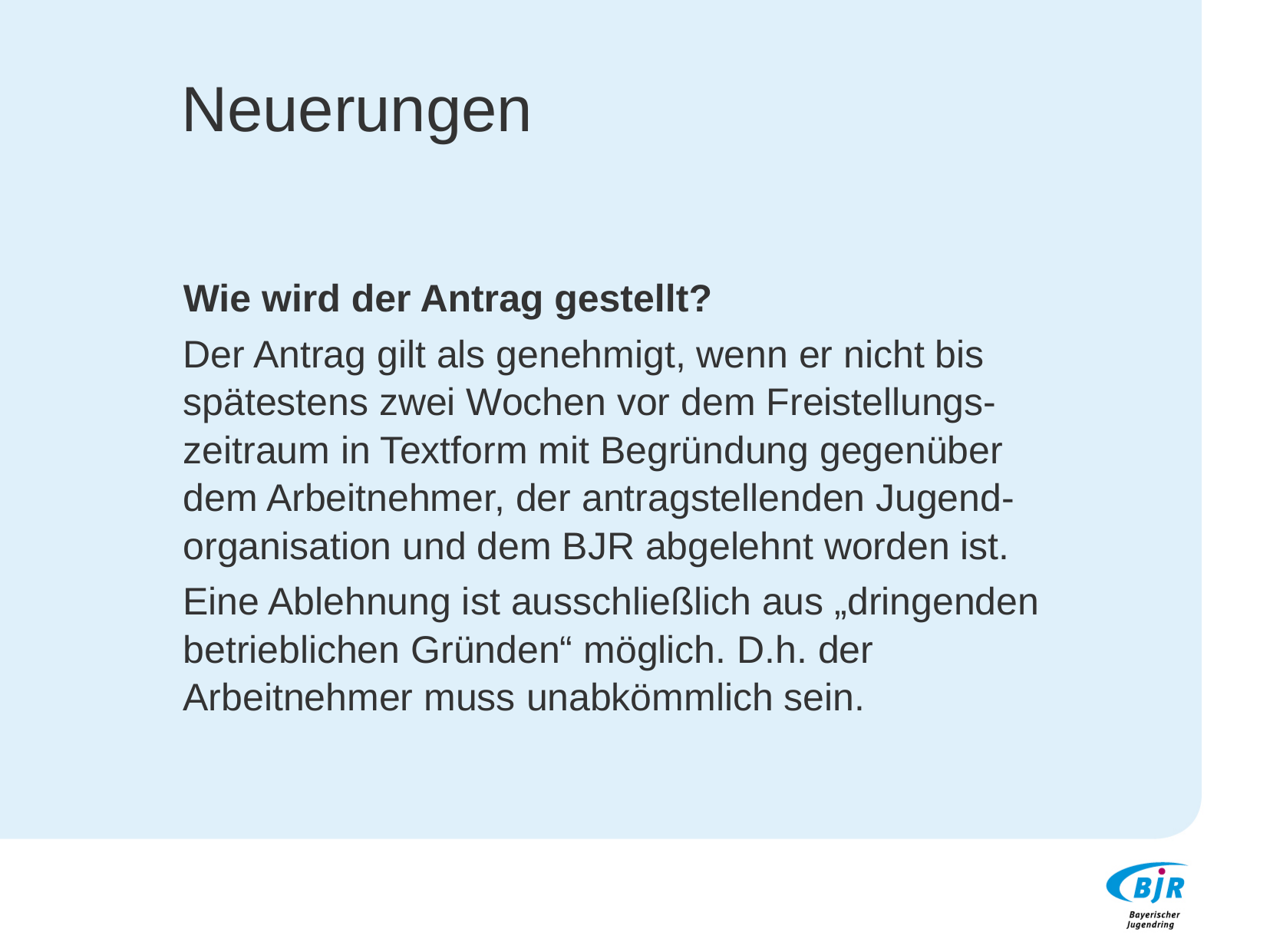

# Neuerungen
Wie wird der Antrag gestellt?
Der Antrag gilt als genehmigt, wenn er nicht bis spätestens zwei Wochen vor dem Freistellungs-zeitraum in Textform mit Begründung gegenüber dem Arbeitnehmer, der antragstellenden Jugend-organisation und dem BJR abgelehnt worden ist.
Eine Ablehnung ist ausschließlich aus „dringenden betrieblichen Gründen“ möglich. D.h. der Arbeitnehmer muss unabkömmlich sein.